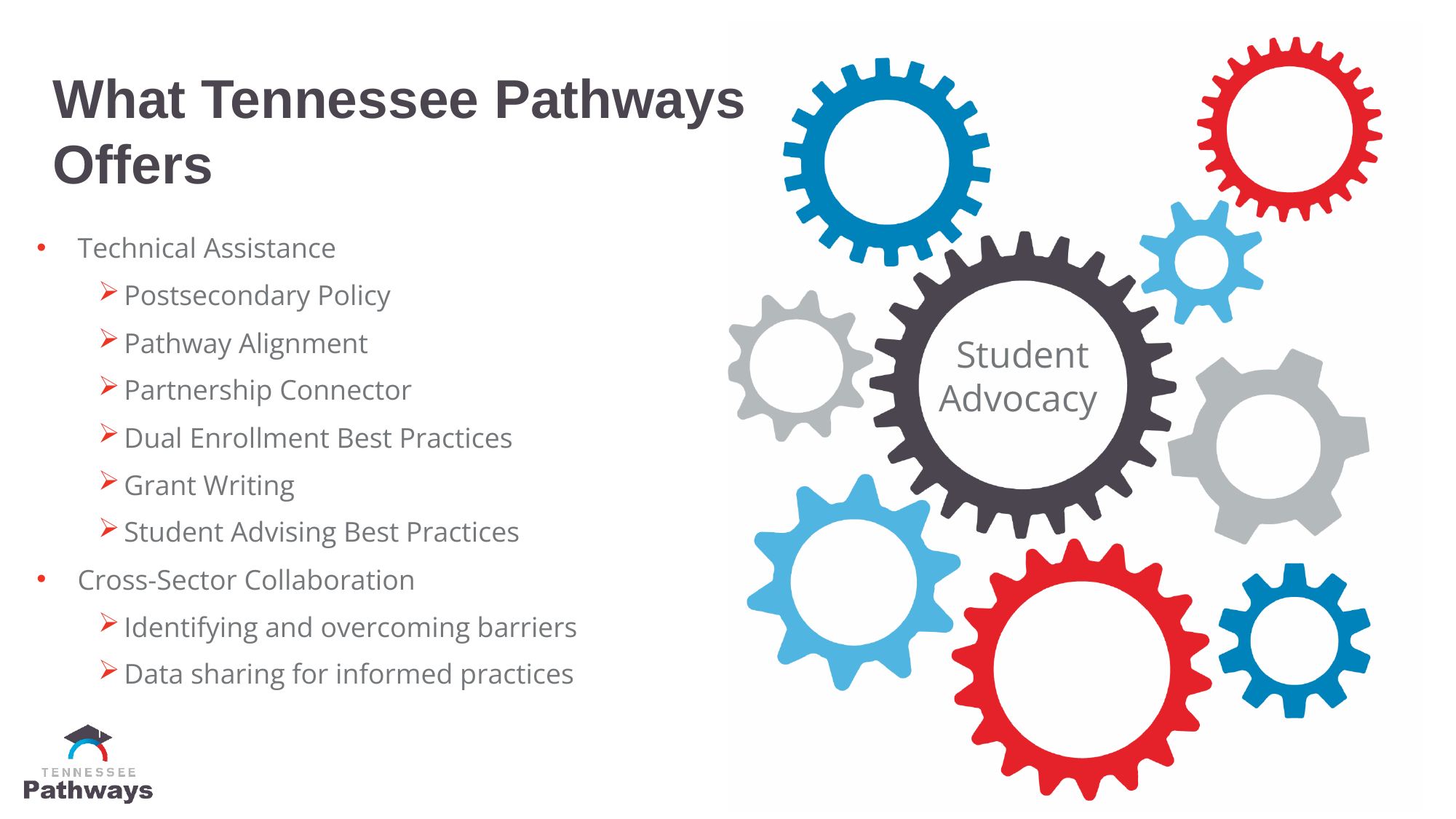

# What Tennessee Pathways Offers
Technical Assistance
Postsecondary Policy
Pathway Alignment
Partnership Connector
Dual Enrollment Best Practices
Grant Writing
Student Advising Best Practices
Cross-Sector Collaboration
Identifying and overcoming barriers
Data sharing for informed practices
Student Advocacy